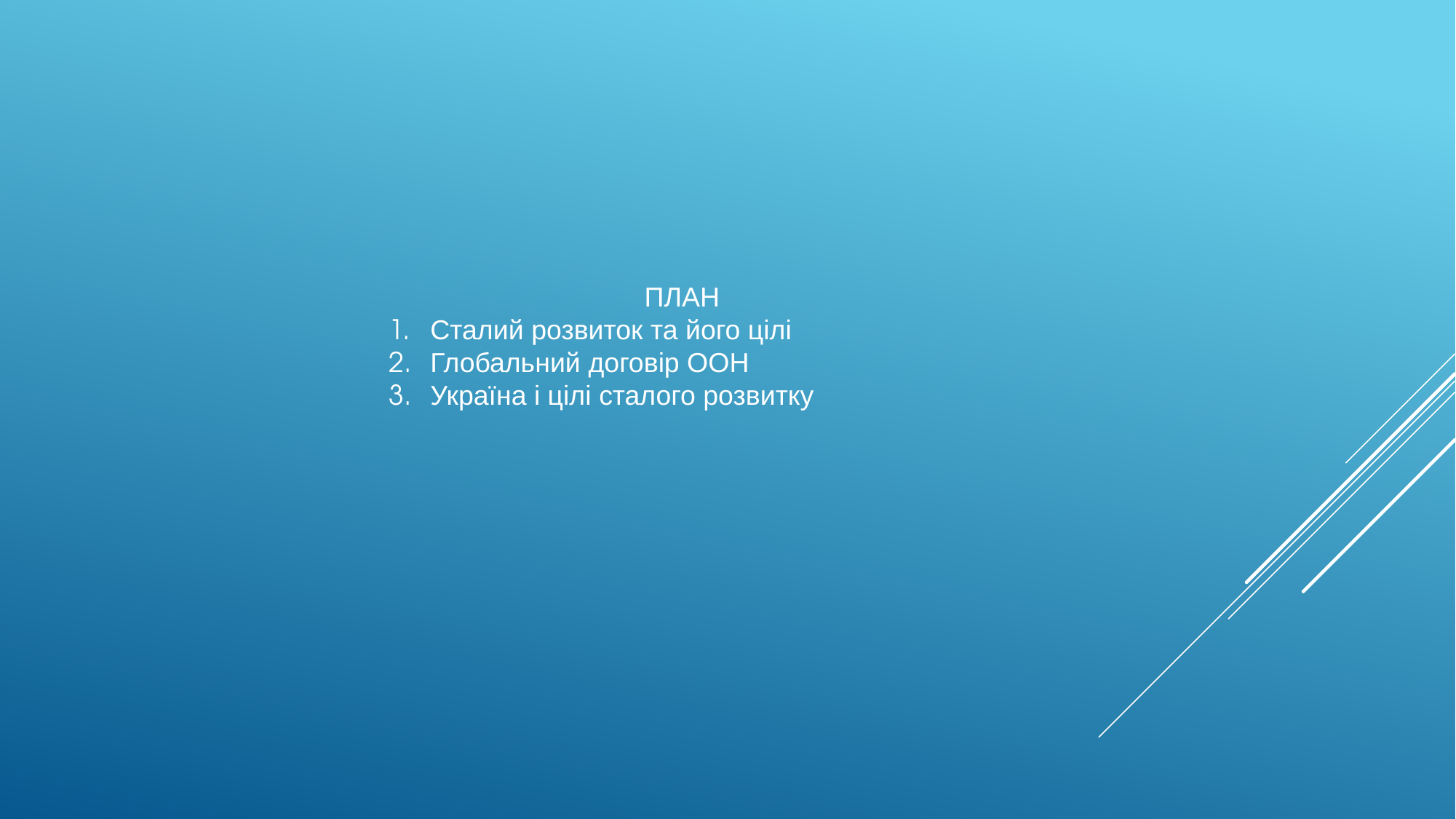

ПЛАН
Сталий розвиток та його цілі
Глобальний договір ООН
Україна і цілі сталого розвитку